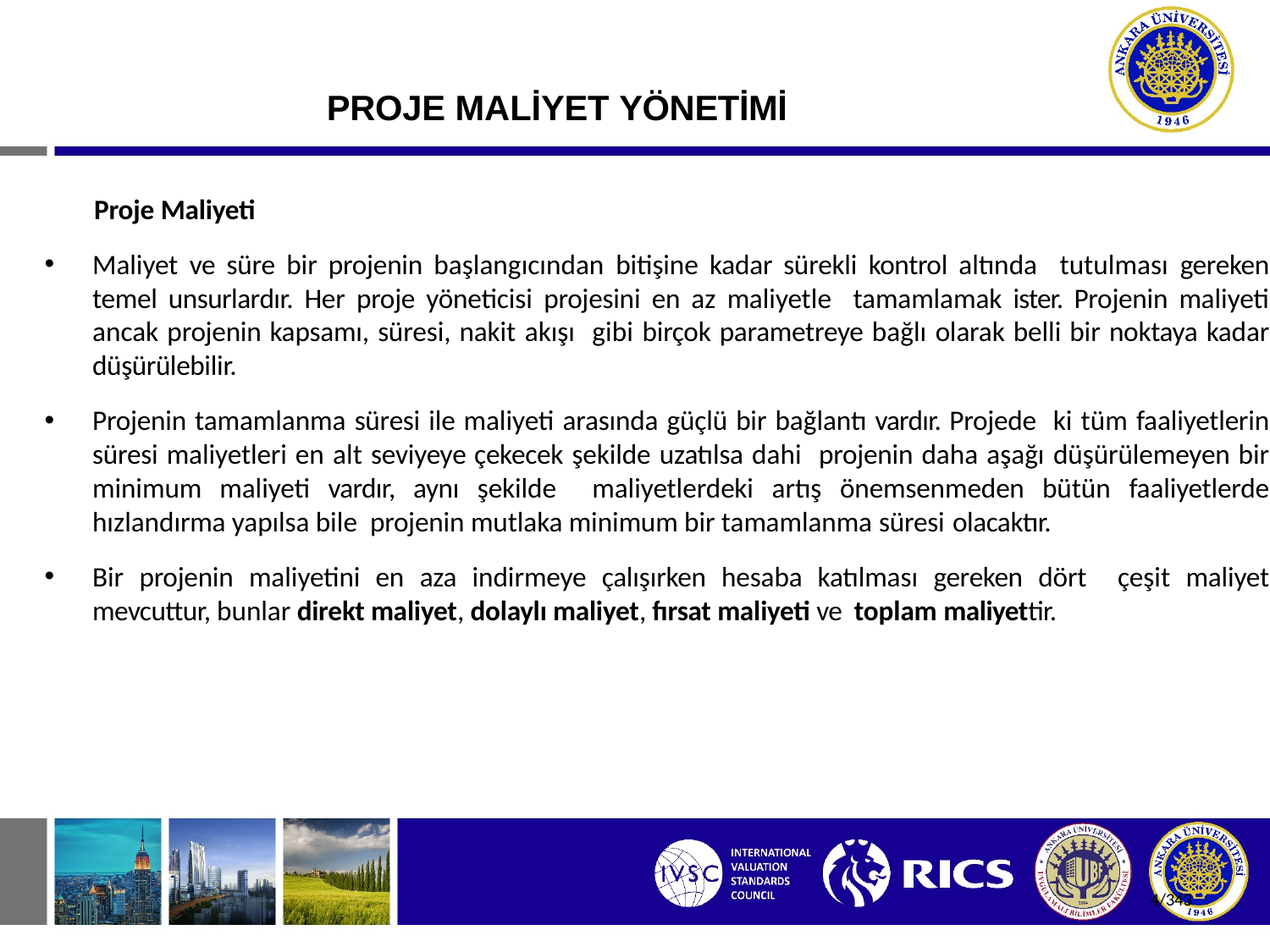

# PROJE MALİYET YÖNETİMİ
Proje Maliyeti
Maliyet ve süre bir projenin başlangıcından bitişine kadar sürekli kontrol altında  tutulması gereken temel unsurlardır. Her proje yöneticisi projesini en az maliyetle  tamamlamak ister. Projenin maliyeti ancak projenin kapsamı, süresi, nakit akışı  gibi birçok parametreye bağlı olarak belli bir noktaya kadar düşürülebilir.
Projenin tamamlanma süresi ile maliyeti arasında güçlü bir bağlantı vardır. Projede  ki tüm faaliyetlerin süresi maliyetleri en alt seviyeye çekecek şekilde uzatılsa dahi  projenin daha aşağı düşürülemeyen bir minimum maliyeti vardır, aynı şekilde  maliyetlerdeki artış önemsenmeden bütün faaliyetlerde hızlandırma yapılsa bile  projenin mutlaka minimum bir tamamlanma süresi olacaktır.
Bir projenin maliyetini en aza indirmeye çalışırken hesaba katılması gereken dört  çeşit maliyet mevcuttur, bunlar direkt maliyet, dolaylı maliyet, fırsat maliyeti ve  toplam maliyettir.
4/343